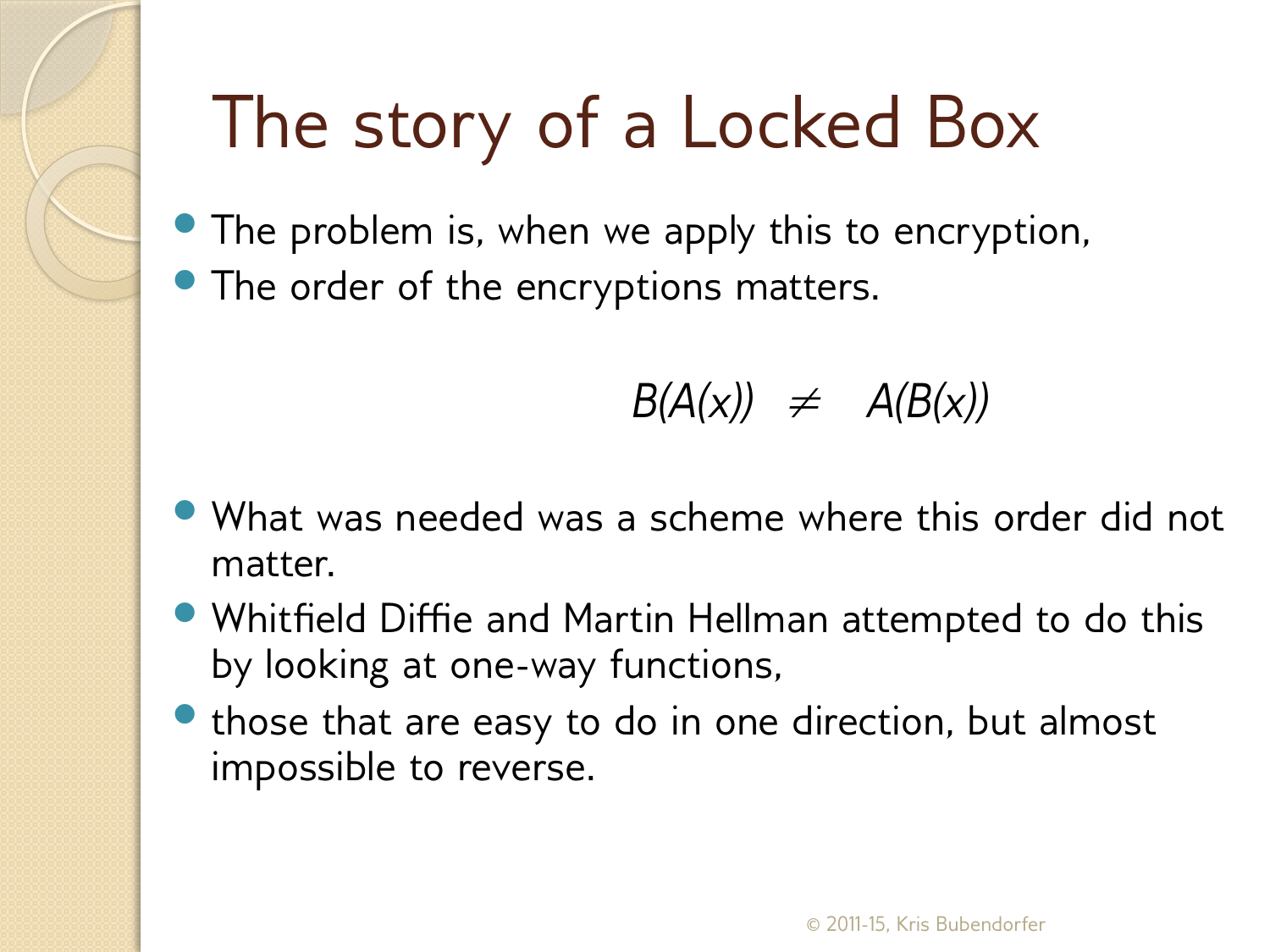

# The story of a Locked Box
The problem is, when we apply this to encryption,
The order of the encryptions matters.

				B(A(x))  ≠   A(B(x))

What was needed was a scheme where this order did not matter.
Whitfield Diffie and Martin Hellman attempted to do this by looking at one-way functions,
those that are easy to do in one direction, but almost impossible to reverse.
© 2011-15, Kris Bubendorfer